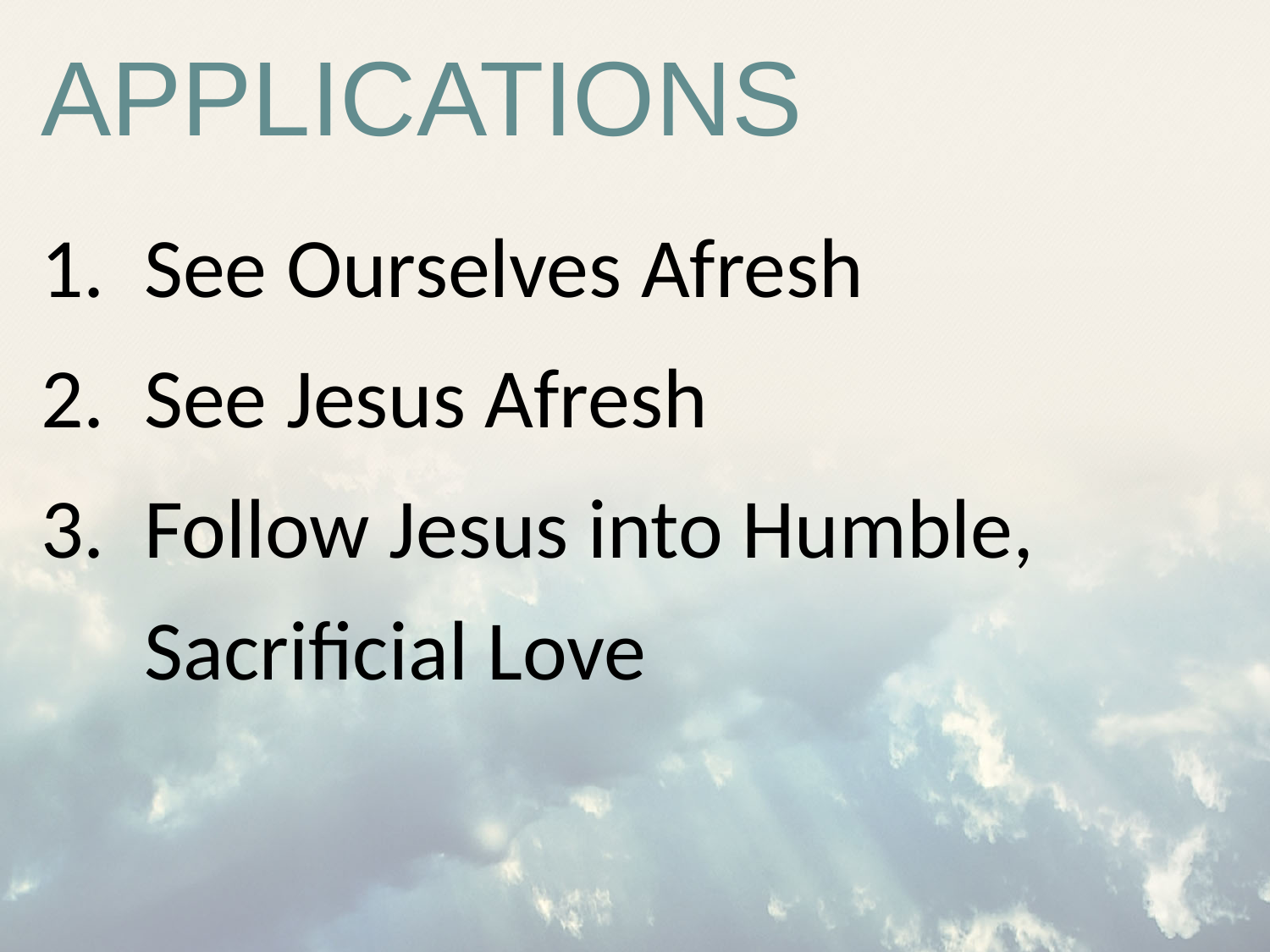

# Applications
See Ourselves Afresh
See Jesus Afresh
Follow Jesus into Humble, Sacrificial Love